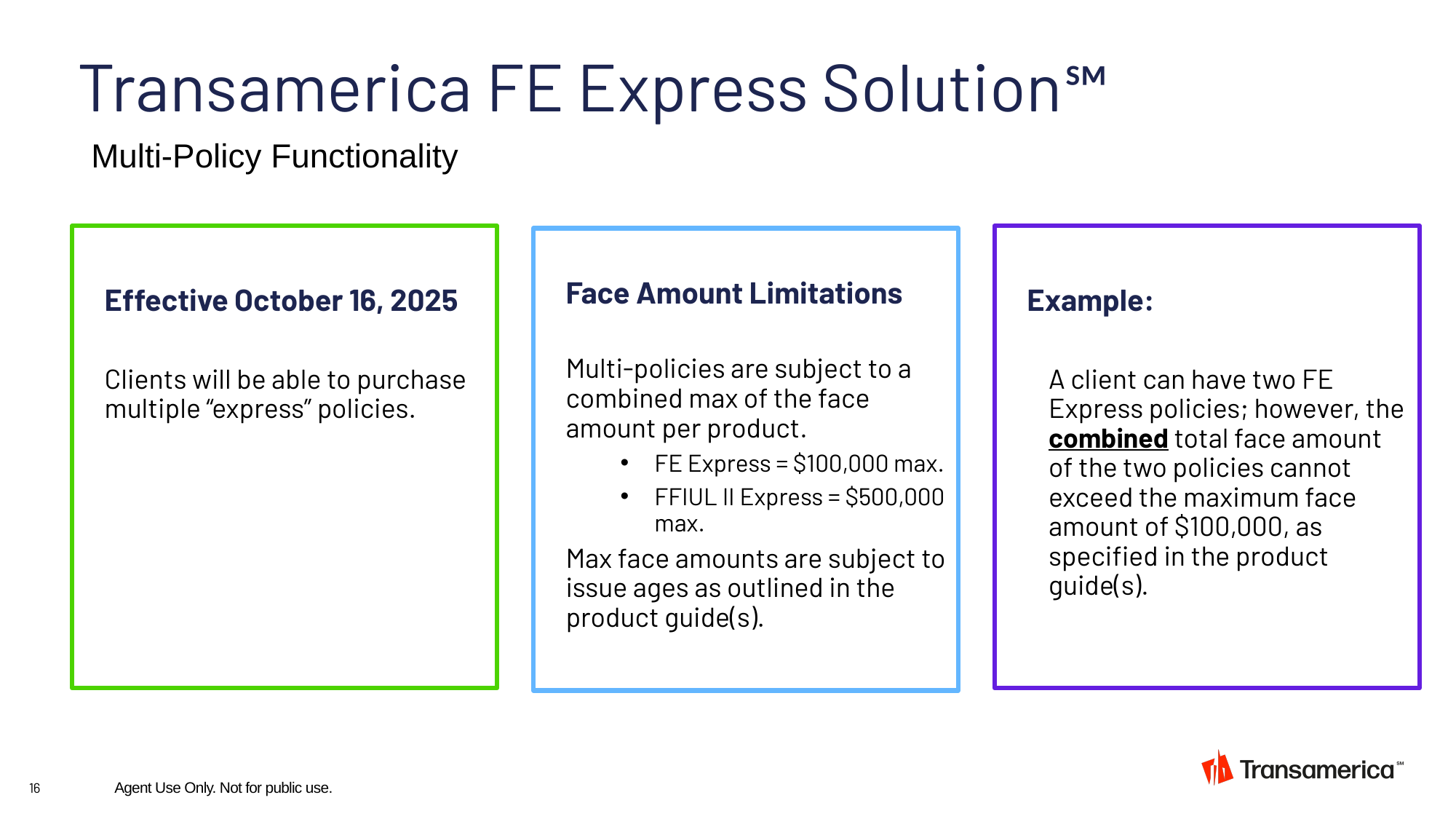

#
Transamerica FE Express Solution℠
Multi-Policy Functionality

Effective October 16, 2025

Clients will be able to purchase multiple “express” policies.

Example:

A client can have two FE Express policies; however, the combined total face amount of the two policies cannot exceed the maximum face amount of $100,000, as specified in the product guide(s).

Face Amount Limitations

Multi-policies are subject to a combined max of the face amount per product.
FE Express = $100,000 max.
FFIUL II Express = $500,000 max.
Max face amounts are subject to issue ages as outlined in the product guide(s).

Agent Use Only. Not for public use.
16